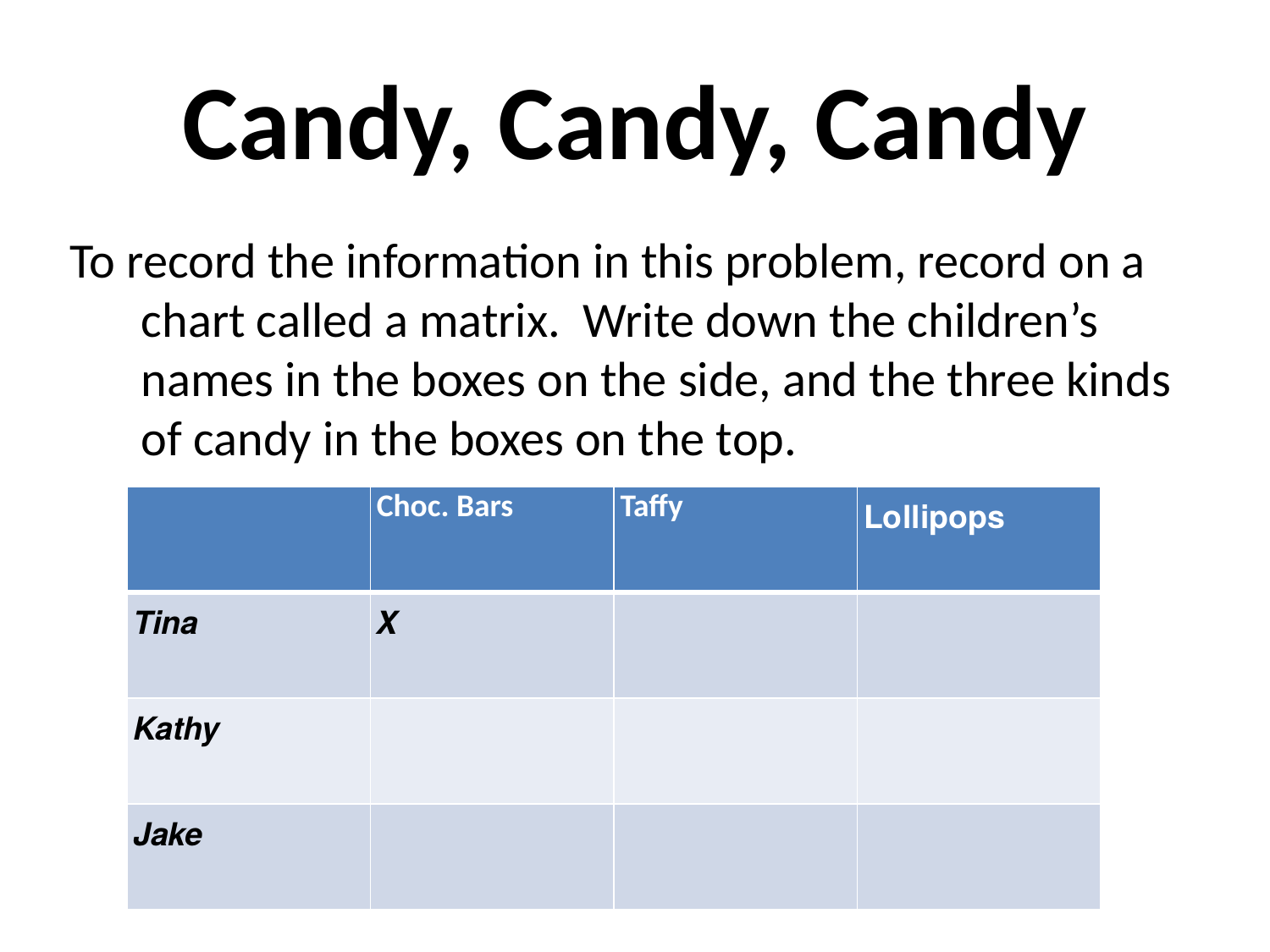

# Candy, Candy, Candy
To record the information in this problem, record on a chart called a matrix.  Write down the children’s names in the boxes on the side, and the three kinds of candy in the boxes on the top.
|  | Choc. Bars | Taffy | Lollipops |
| --- | --- | --- | --- |
| Tina | X |  |  |
| Kathy |  |  |  |
| Jake |  |  |  |